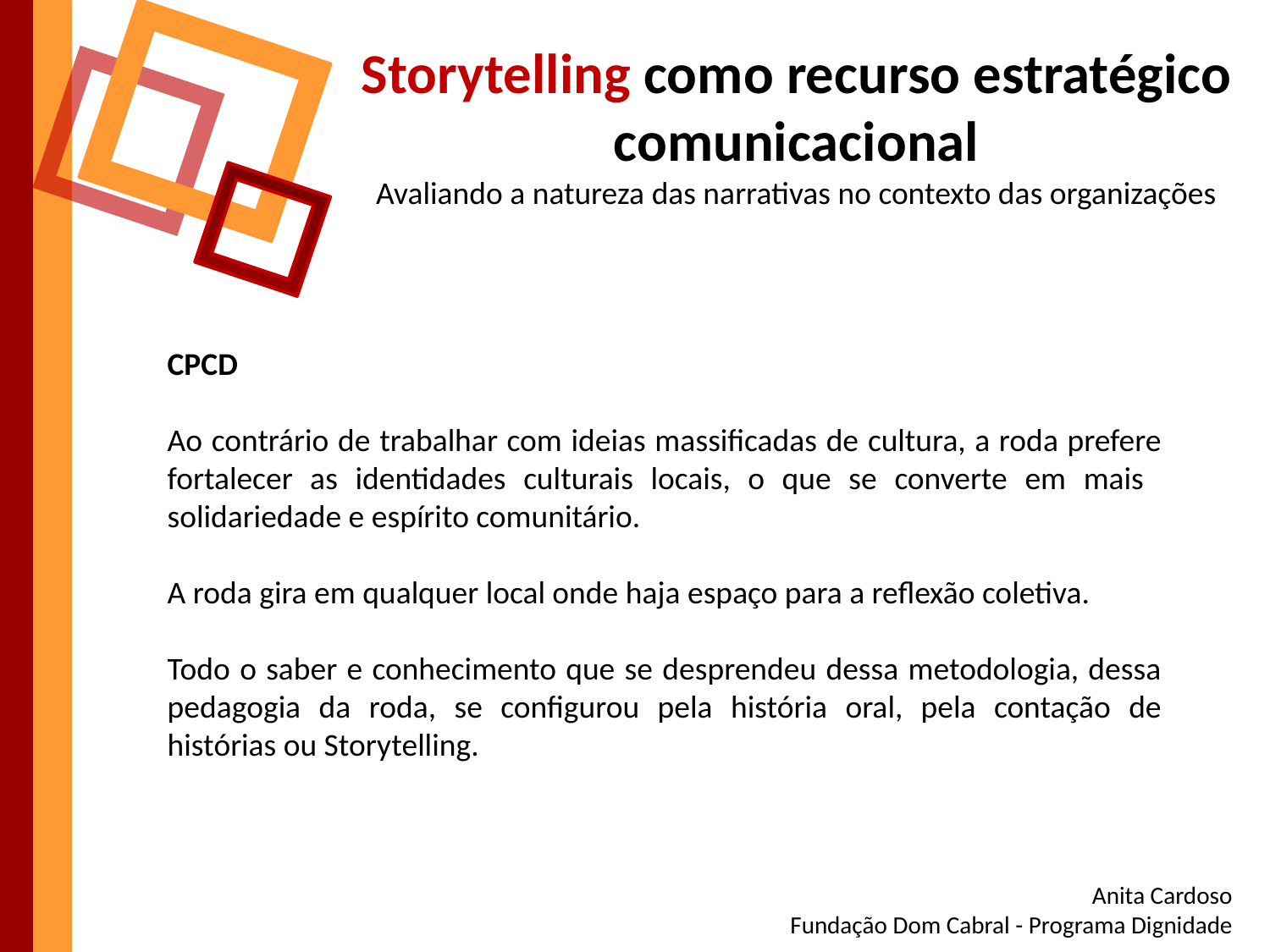

Storytelling como recurso estratégico comunicacional
Avaliando a natureza das narrativas no contexto das organizações

CPCD

Ao contrário de trabalhar com ideias massificadas de cultura, a roda prefere fortalecer as identidades culturais locais, o que se converte em mais  solidariedade e espírito comunitário.

A roda gira em qualquer local onde haja espaço para a reflexão coletiva.

Todo o saber e conhecimento que se desprendeu dessa metodologia, dessa pedagogia da roda, se configurou pela história oral, pela contação de histórias ou Storytelling.
Anita Cardoso
Fundação Dom Cabral - Programa Dignidade